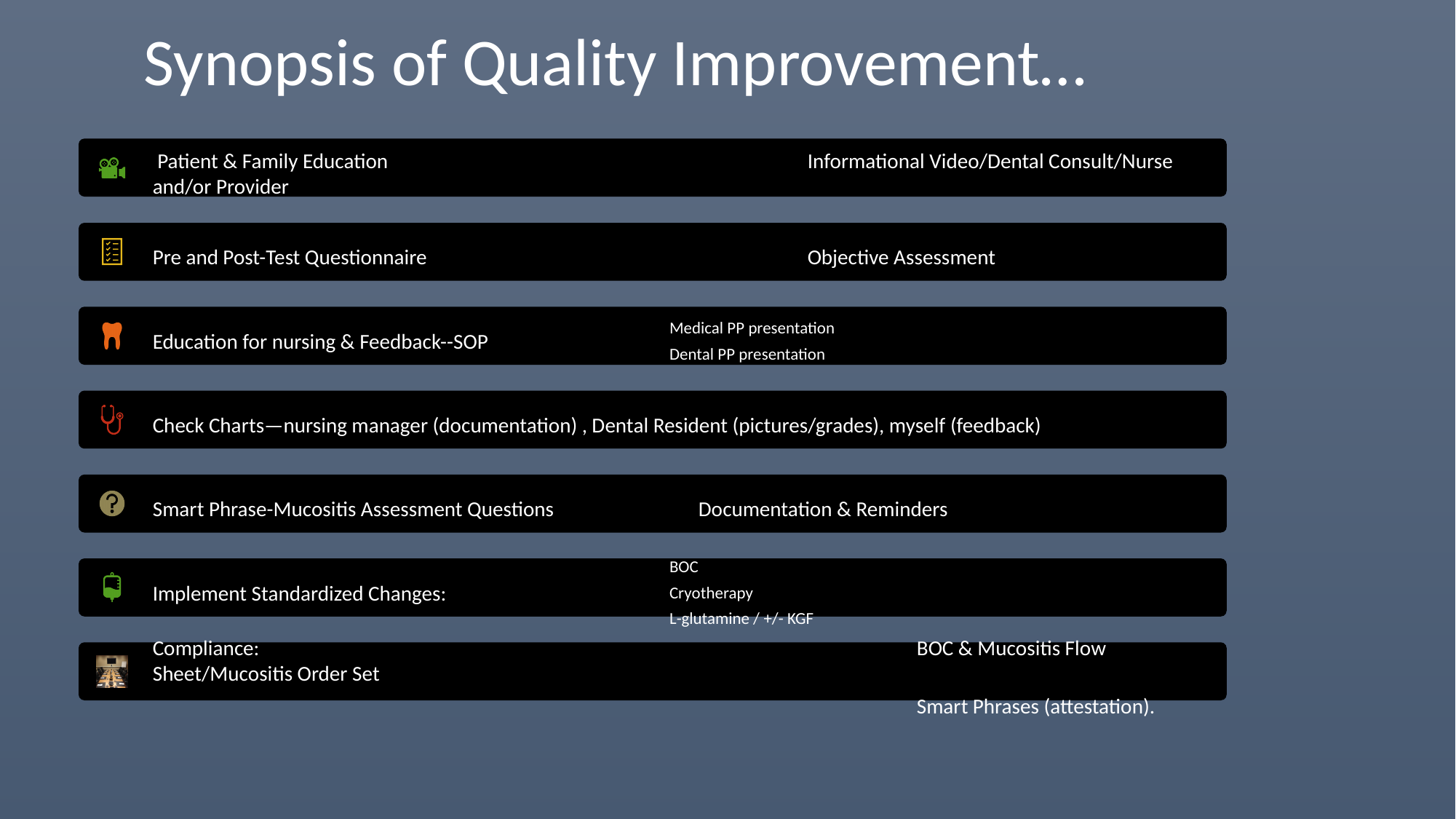

# Synopsis of Quality Improvement…
 Patient & Family Education				Informational Video/Dental Consult/Nurse and/or Provider
Pre and Post-Test Questionnaire				Objective Assessment
Education for nursing & Feedback--SOP
Medical PP presentation
Dental PP presentation
Check Charts—nursing manager (documentation) , Dental Resident (pictures/grades), myself (feedback)
Smart Phrase-Mucositis Assessment Questions		Documentation & Reminders
Implement Standardized Changes:
BOC
Cryotherapy
L-glutamine / +/- KGF
Compliance: 						BOC & Mucositis Flow Sheet/Mucositis Order Set
							Smart Phrases (attestation).